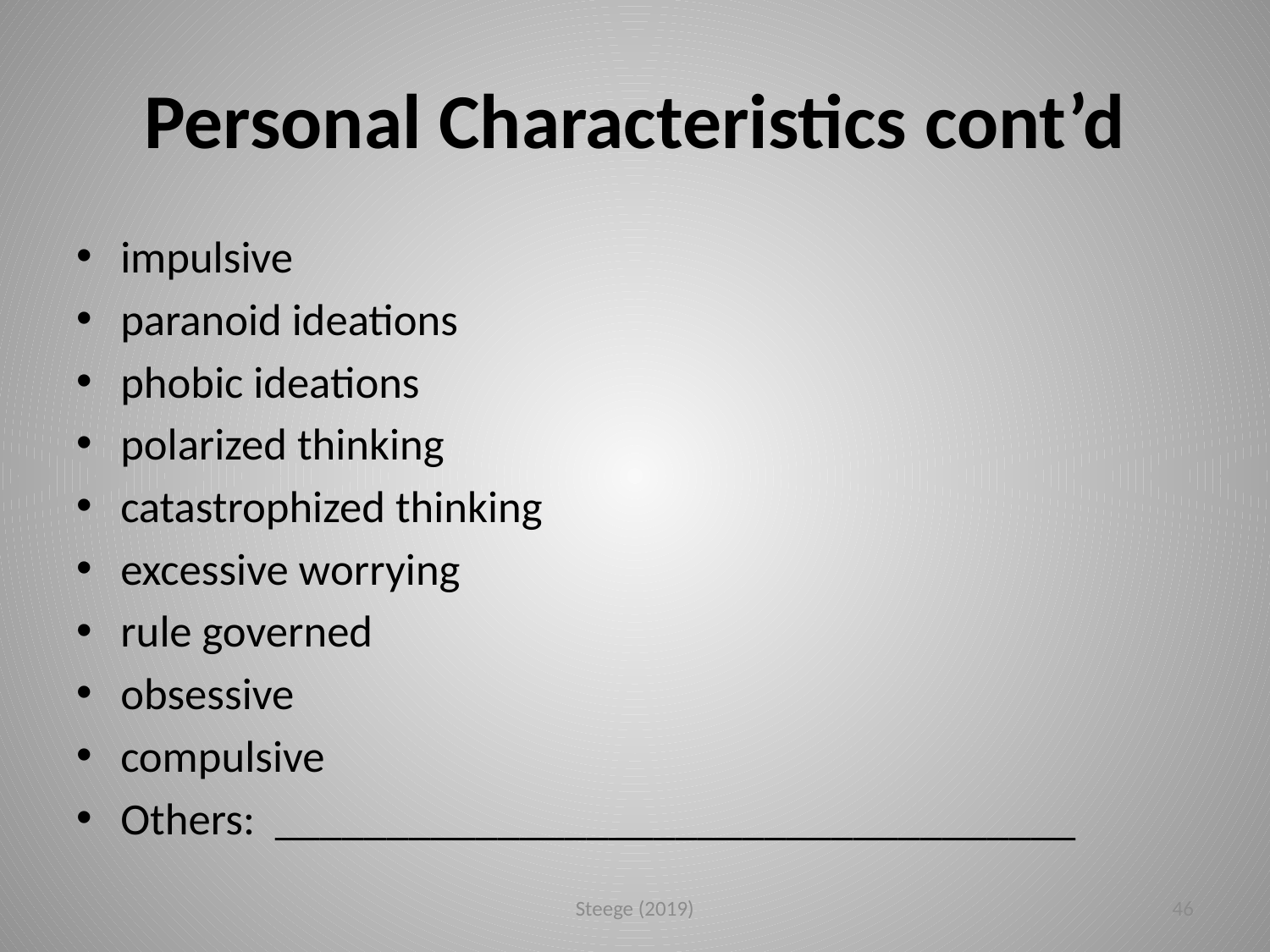

# Personal Characteristics cont’d
impulsive
paranoid ideations
phobic ideations
polarized thinking
catastrophized thinking
excessive worrying
rule governed
obsessive
compulsive
Others:  ____________________________________
Steege (2019)
46